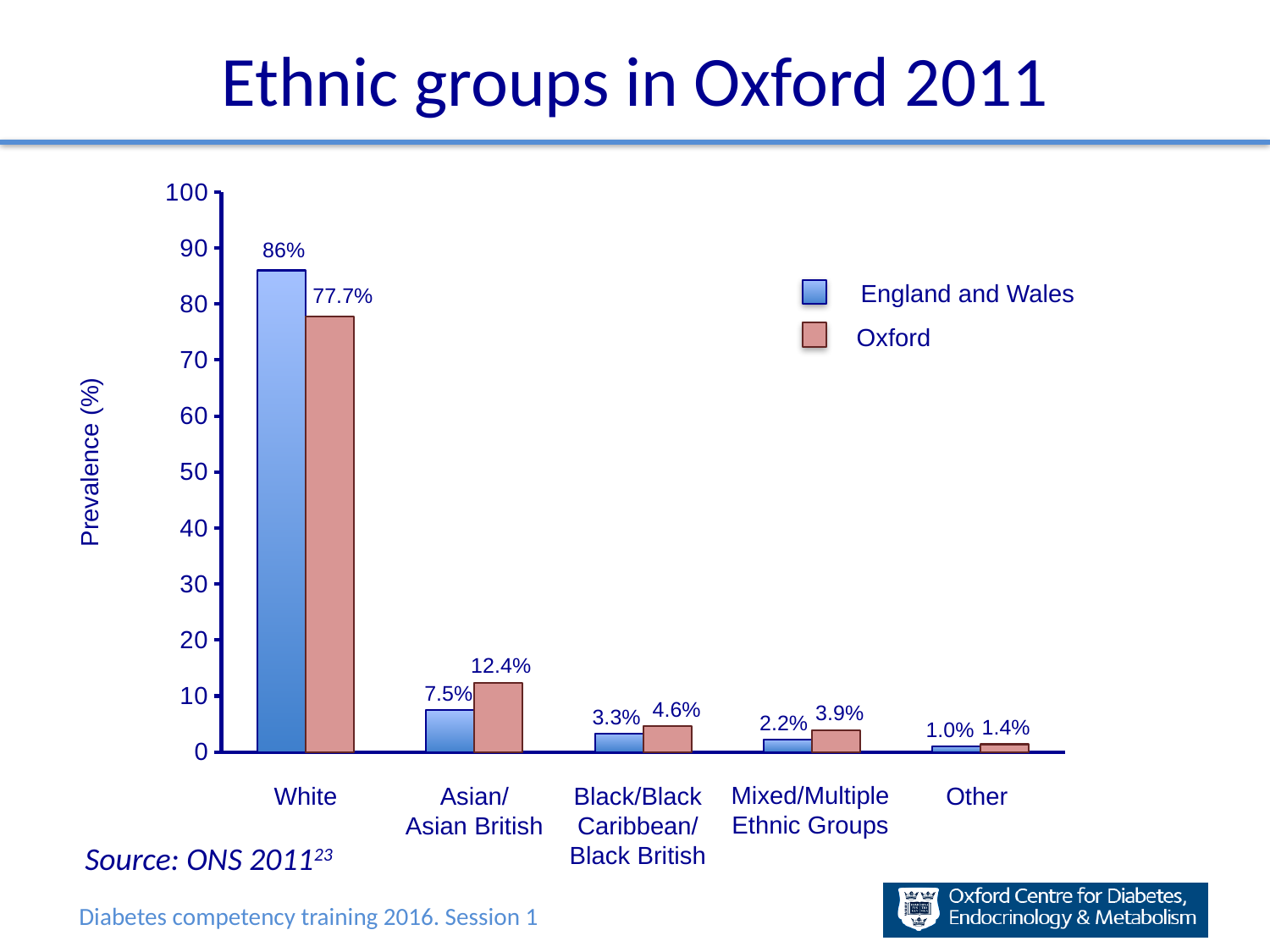

# Ethnic groups in Oxford 2011

### Chart

| Category |  |  |
|---|---|---|
| White | 86.0 | 77.7 |
| Asian/British Asian | 7.5 | 12.4 |
| Black/Black Caribbean/Black British | 3.3 | 4.6 |
| Mixed/Multiple Ethnic Groups | 2.2 | 3.9 |
| Other  | 1.0 | 1.4 |
86%
England and Wales
77.7%

Oxford

Prevalence (%)
12.4%
7.5%
4.6%
3.9%
3.3%
2.2%
1.4%
1.0%
Mixed/Multiple
Ethnic Groups
White
Asian/
Asian British
Black/Black
Caribbean/
Black British

Other
Source: ONS 201123